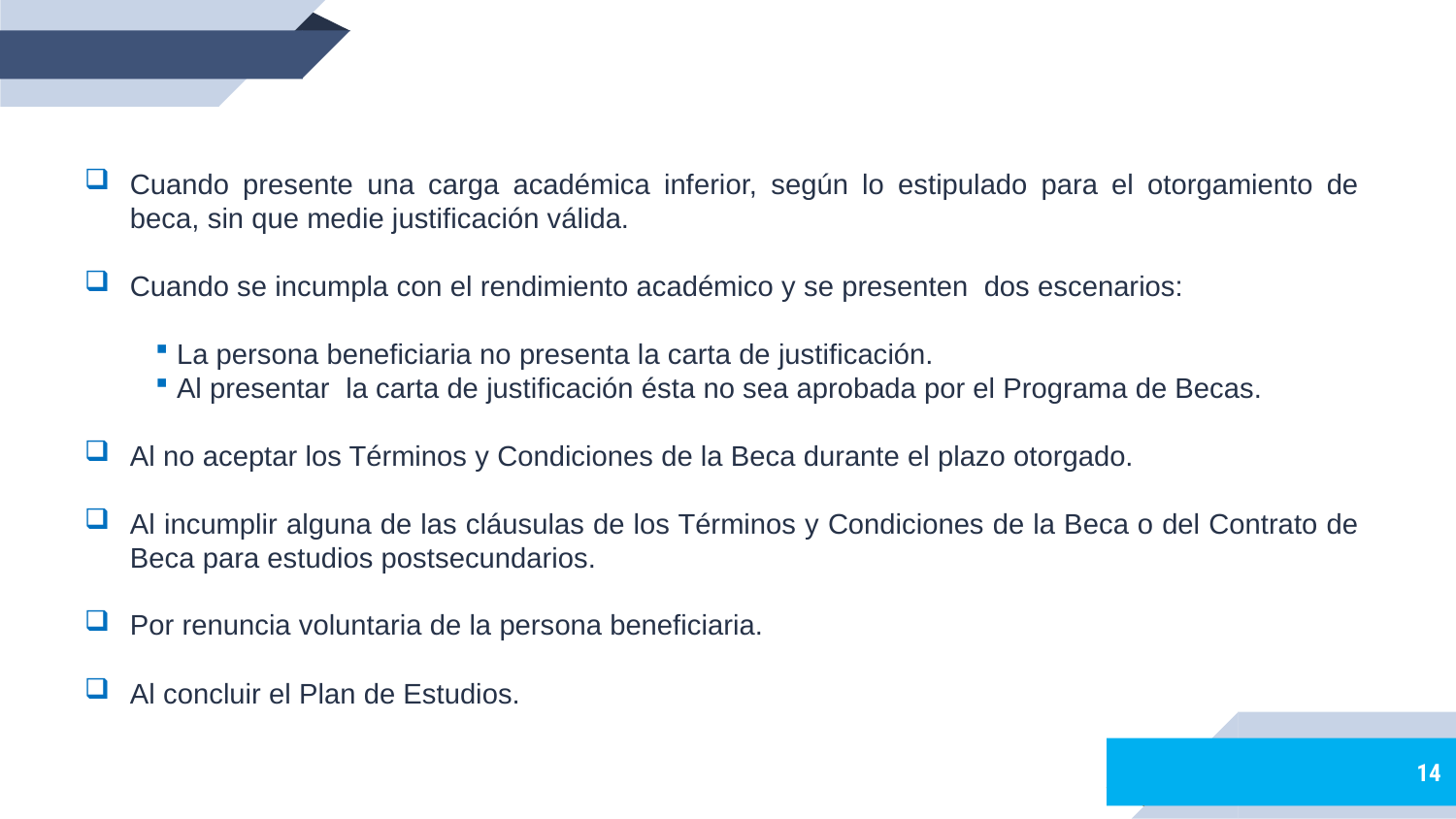

Cuando presente una carga académica inferior, según lo estipulado para el otorgamiento de beca, sin que medie justificación válida.

Cuando se incumpla con el rendimiento académico y se presenten  dos escenarios:

 La persona beneficiaria no presenta la carta de justificación.
 Al presentar  la carta de justificación ésta no sea aprobada por el Programa de Becas.

Al no aceptar los Términos y Condiciones de la Beca durante el plazo otorgado.

Al incumplir alguna de las cláusulas de los Términos y Condiciones de la Beca o del Contrato de Beca para estudios postsecundarios.

Por renuncia voluntaria de la persona beneficiaria.

Al concluir el Plan de Estudios.

14
14